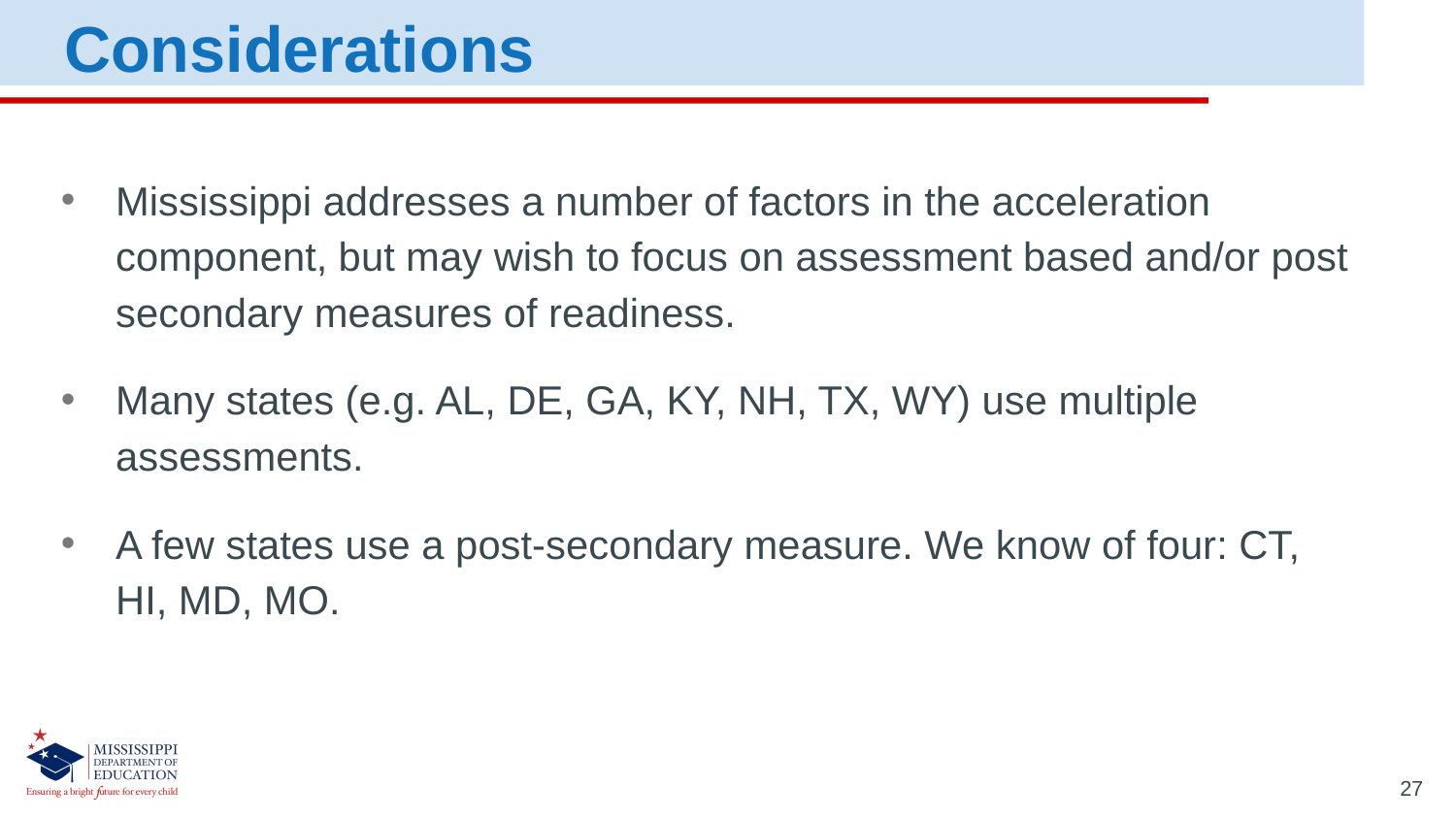

Considerations
Mississippi addresses a number of factors in the acceleration component, but may wish to focus on assessment based and/or post secondary measures of readiness.
Many states (e.g. AL, DE, GA, KY, NH, TX, WY) use multiple assessments.
A few states use a post-secondary measure. We know of four: CT, HI, MD, MO.
27